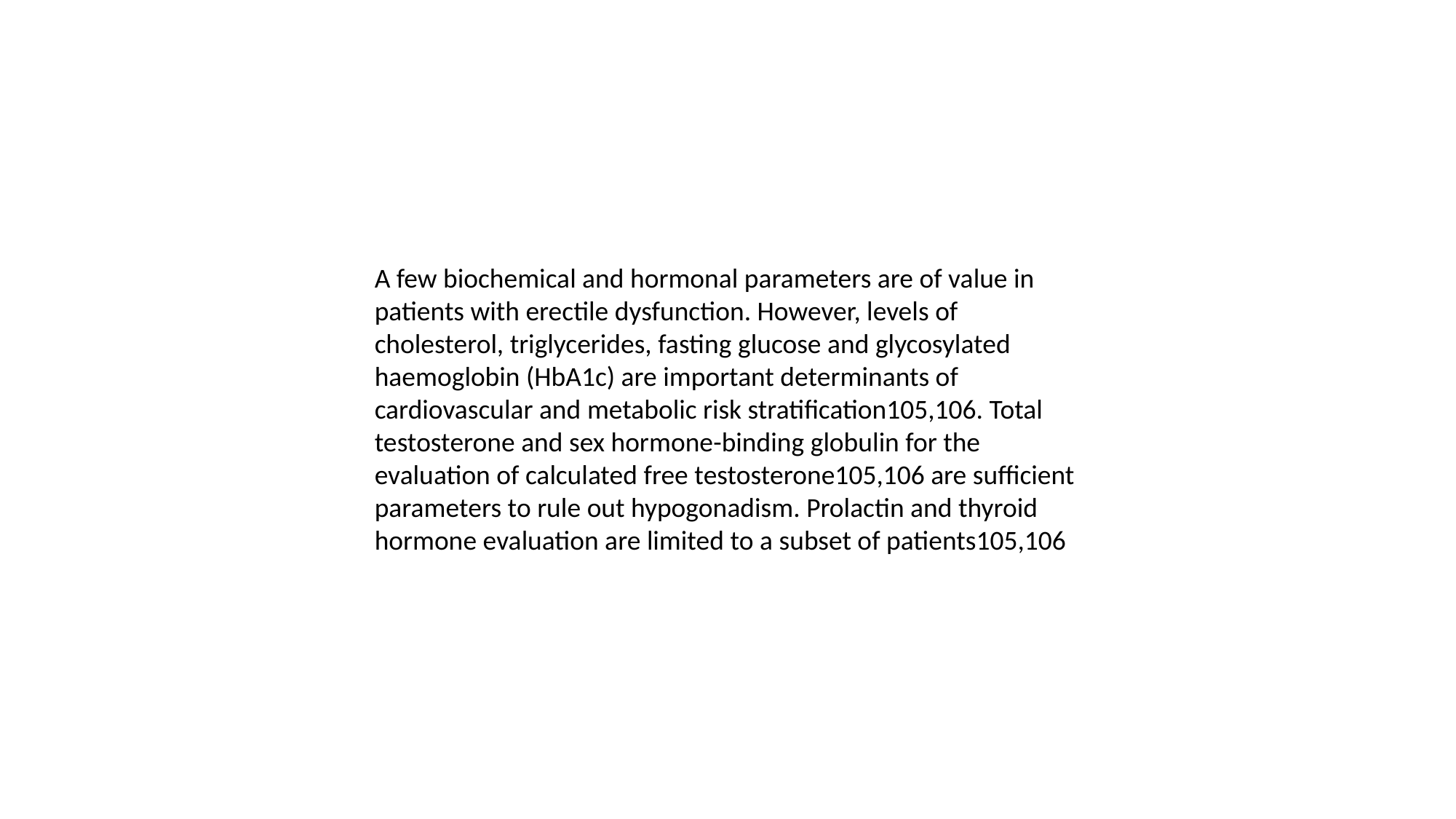

A few biochemical and hormonal parameters are of value in patients with erectile dysfunction. However, levels of cholesterol, triglycerides, fasting glucose and glycosylated haemoglobin (HbA1c) are important determinants of cardiovascular and metabolic risk stratification105,106. Total testosterone and sex hormone-binding globulin for the evaluation of calculated free testosterone105,106 are sufficient parameters to rule out hypogonadism. Prolactin and thyroid hormone evaluation are limited to a subset of patients105,106